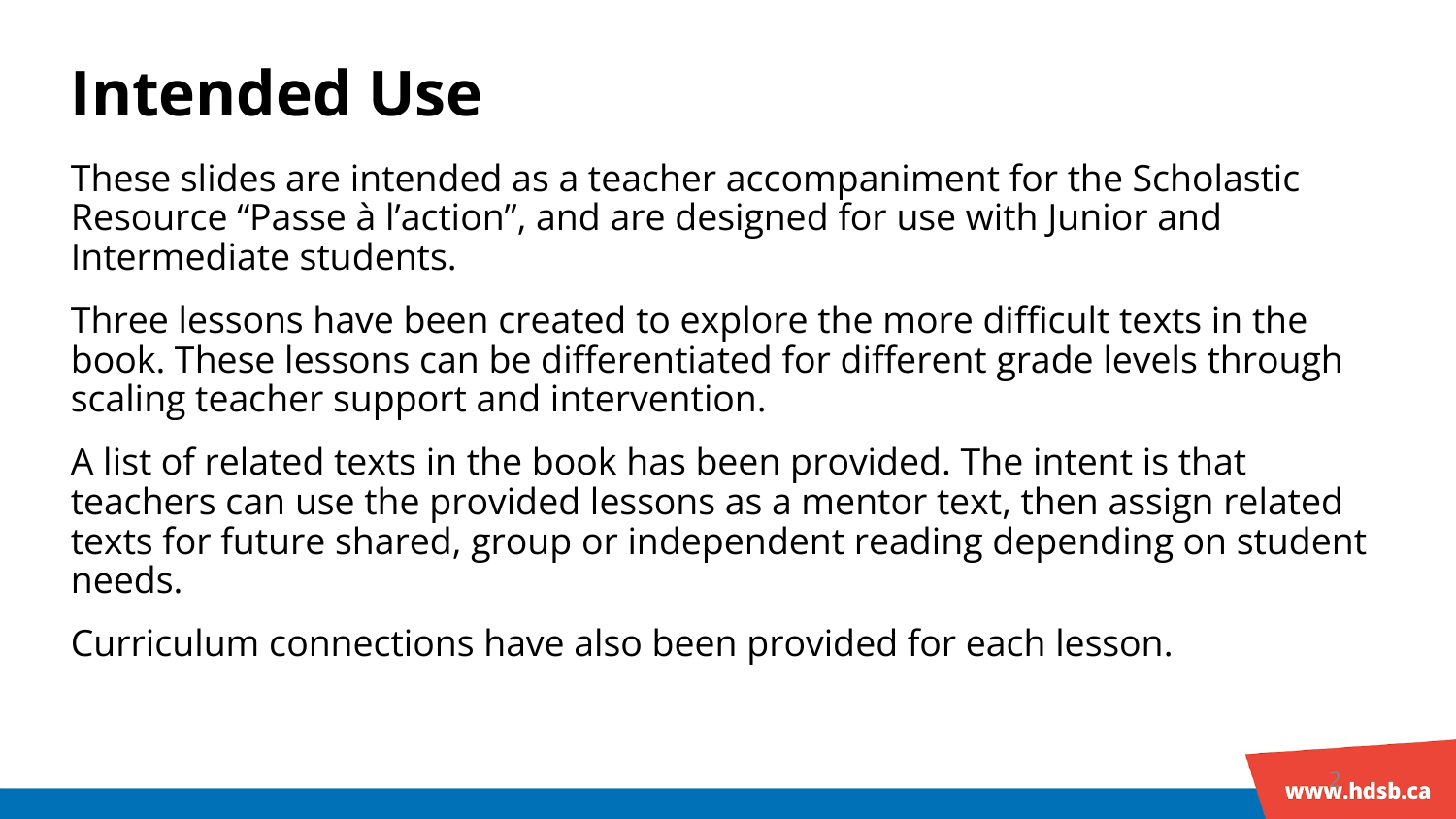

# Intended Use
These slides are intended as a teacher accompaniment for the Scholastic Resource “Passe à l’action”, and are designed for use with Junior and Intermediate students.
Three lessons have been created to explore the more difficult texts in the book. These lessons can be differentiated for different grade levels through scaling teacher support and intervention.
A list of related texts in the book has been provided. The intent is that teachers can use the provided lessons as a mentor text, then assign related texts for future shared, group or independent reading depending on student needs.
Curriculum connections have also been provided for each lesson.
2